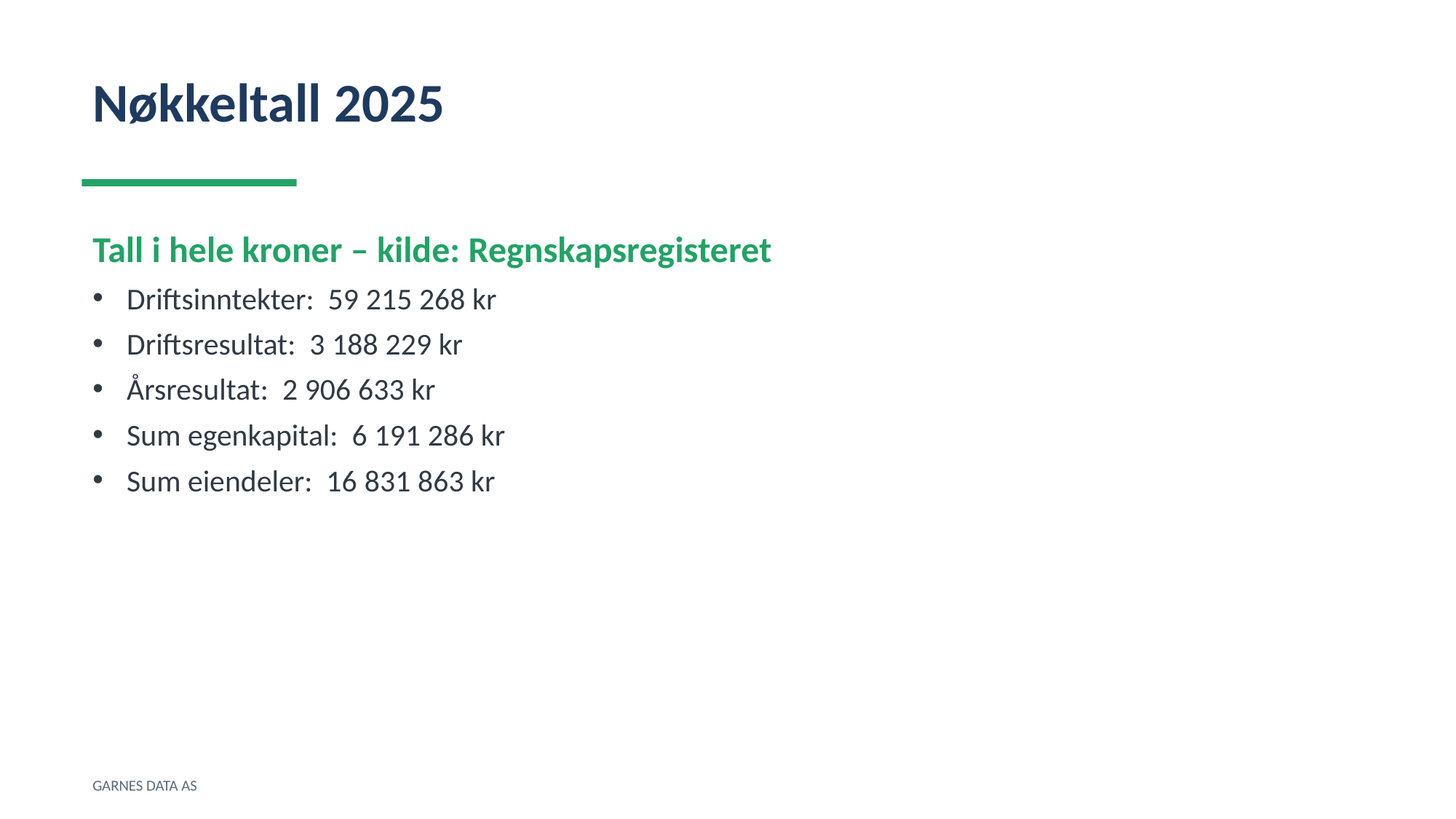

Nøkkeltall 2025

Tall i hele kroner – kilde: Regnskapsregisteret
Driftsinntekter:  59 215 268 kr
Driftsresultat:  3 188 229 kr
Årsresultat:  2 906 633 kr
Sum egenkapital:  6 191 286 kr
Sum eiendeler:  16 831 863 kr
GARNES DATA AS